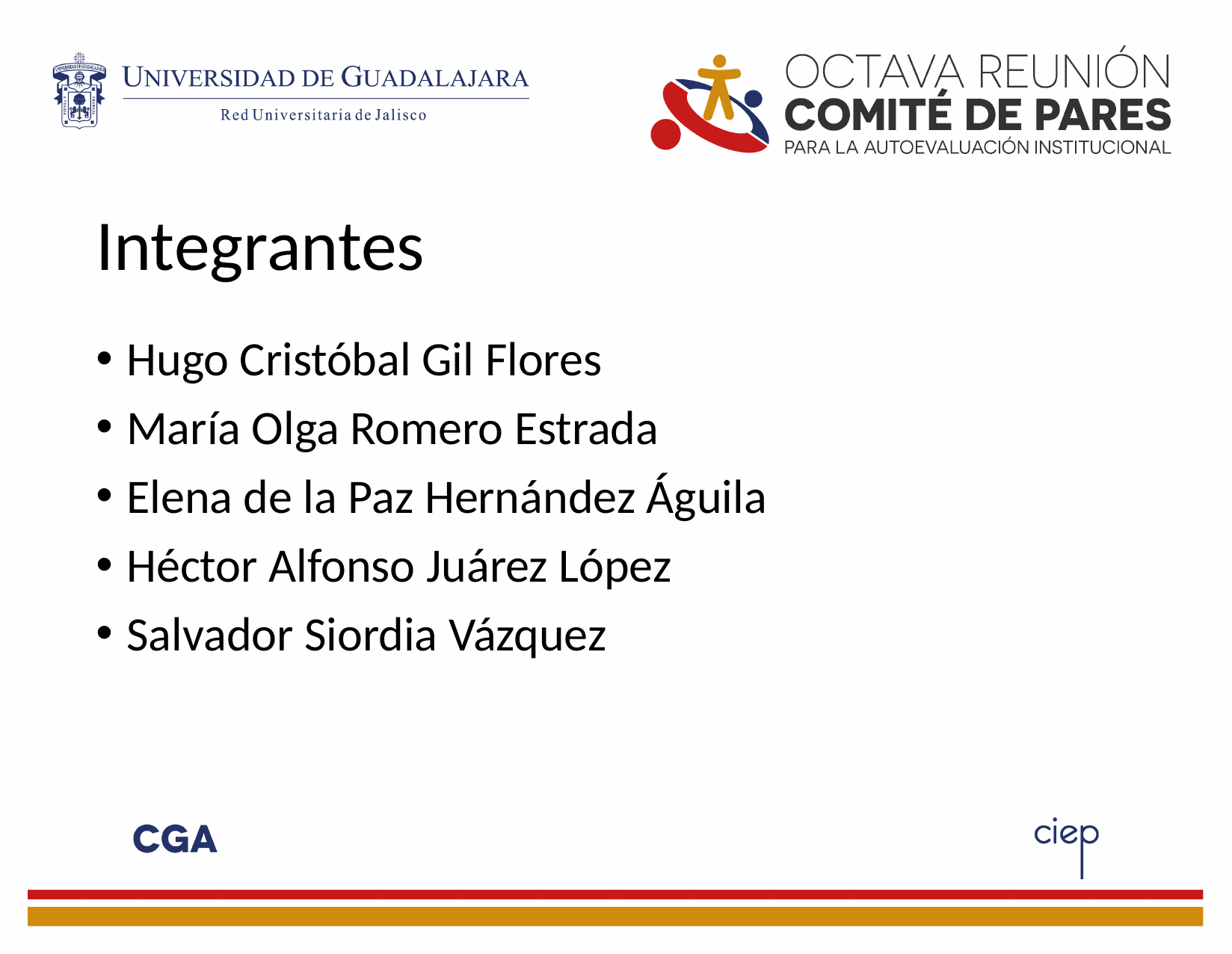

# Integrantes
Hugo Cristóbal Gil Flores
María Olga Romero Estrada
Elena de la Paz Hernández Águila
Héctor Alfonso Juárez López
Salvador Siordia Vázquez